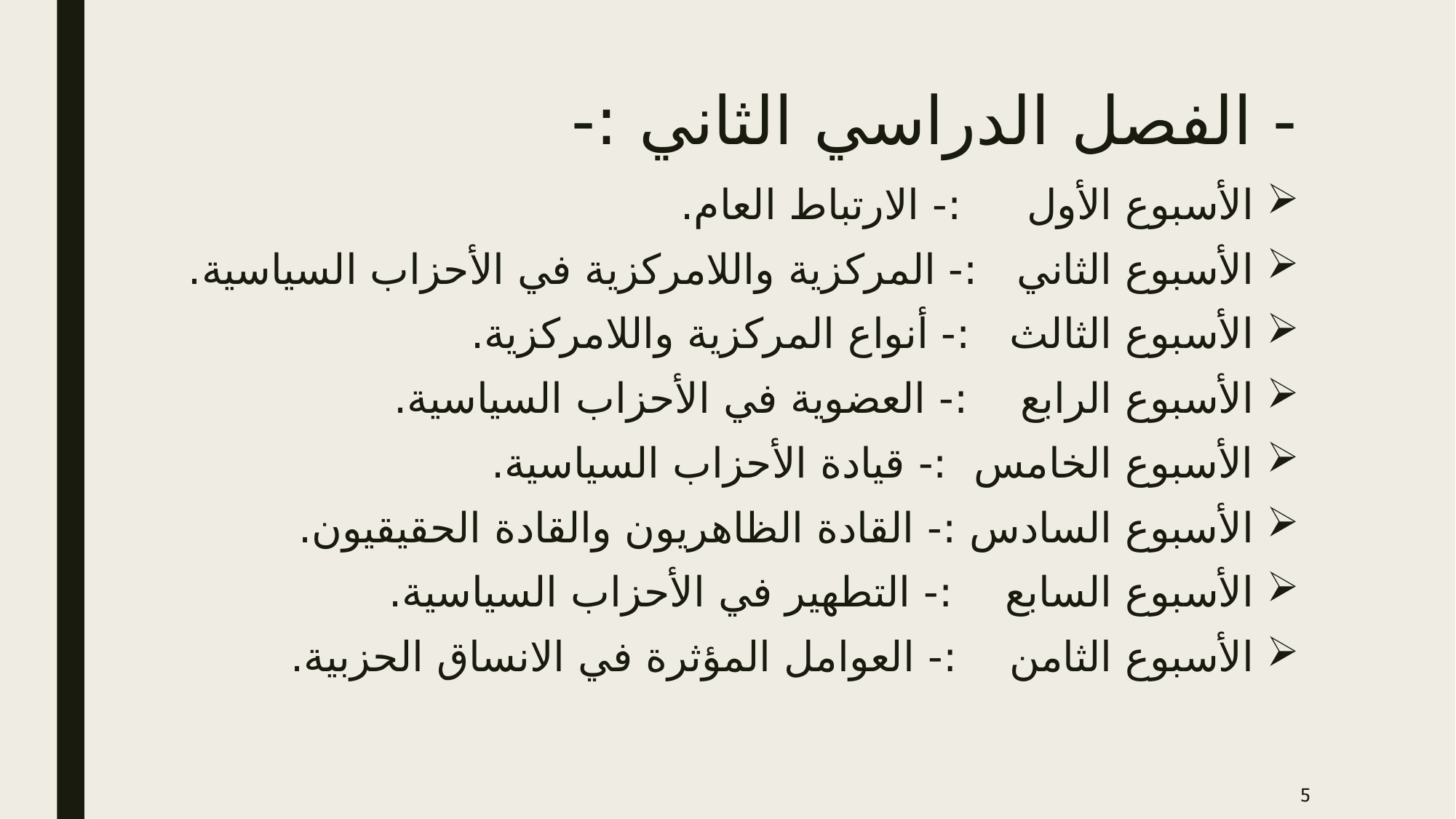

# - الفصل الدراسي الثاني :-
الأسبوع الأول     :- الارتباط العام.
الأسبوع الثاني   :- المركزية واللامركزية في الأحزاب السياسية.
الأسبوع الثالث   :- أنواع المركزية واللامركزية.
الأسبوع الرابع    :- العضوية في الأحزاب السياسية.
الأسبوع الخامس  :- قيادة الأحزاب السياسية.
الأسبوع السادس :- القادة الظاهريون والقادة الحقيقيون.
الأسبوع السابع    :- التطهير في الأحزاب السياسية.
الأسبوع الثامن    :- العوامل المؤثرة في الانساق الحزبية.

5